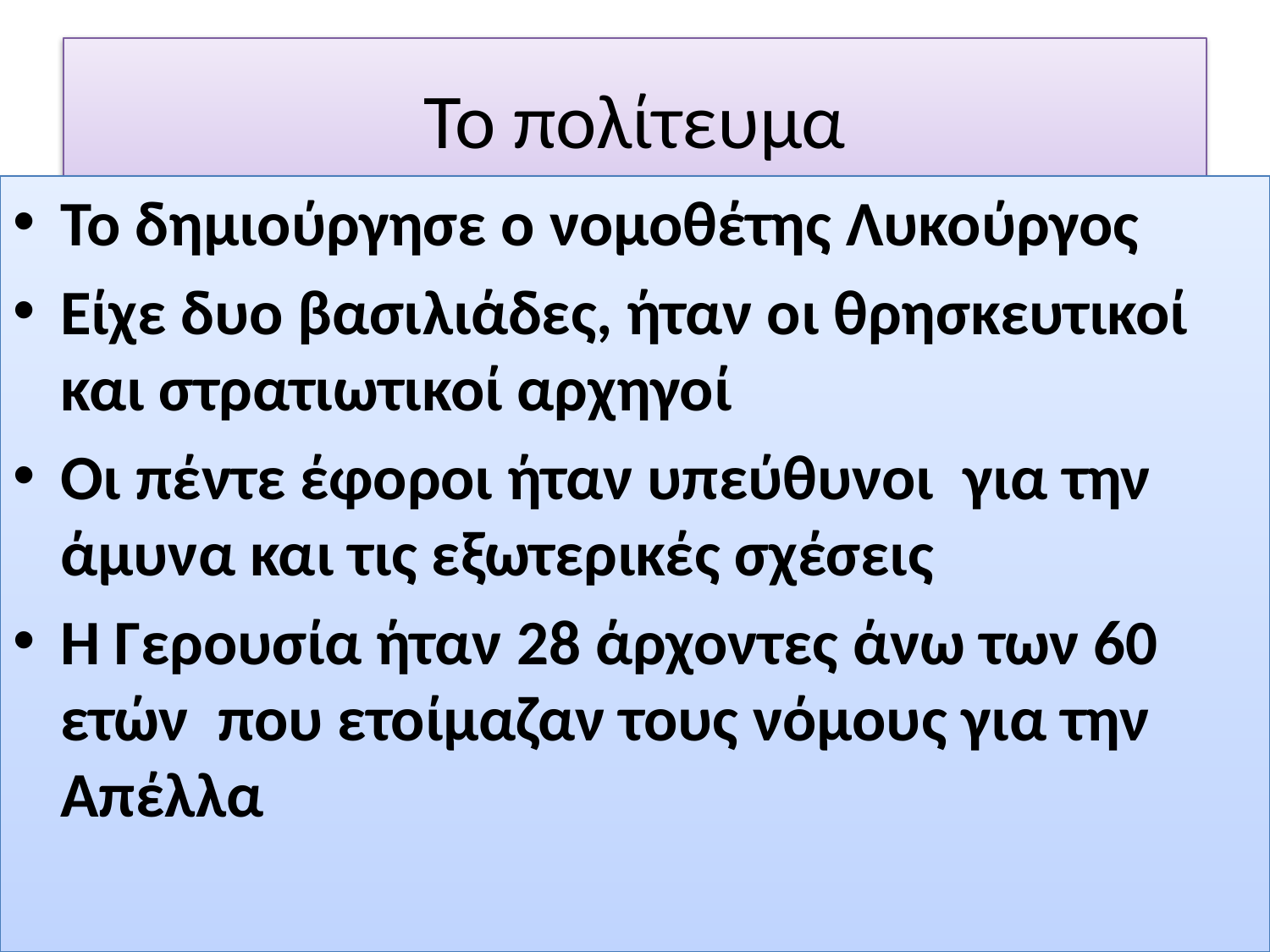

# Το πολίτευμα
Το δημιούργησε ο νομοθέτης Λυκούργος
Είχε δυο βασιλιάδες, ήταν οι θρησκευτικοί  και στρατιωτικοί αρχηγοί
Οι πέντε έφοροι ήταν υπεύθυνοι  για την άμυνα και τις εξωτερικές σχέσεις
Η Γερουσία ήταν 28 άρχοντες άνω των 60 ετών  που ετοίμαζαν τους νόμους για την Απέλλα